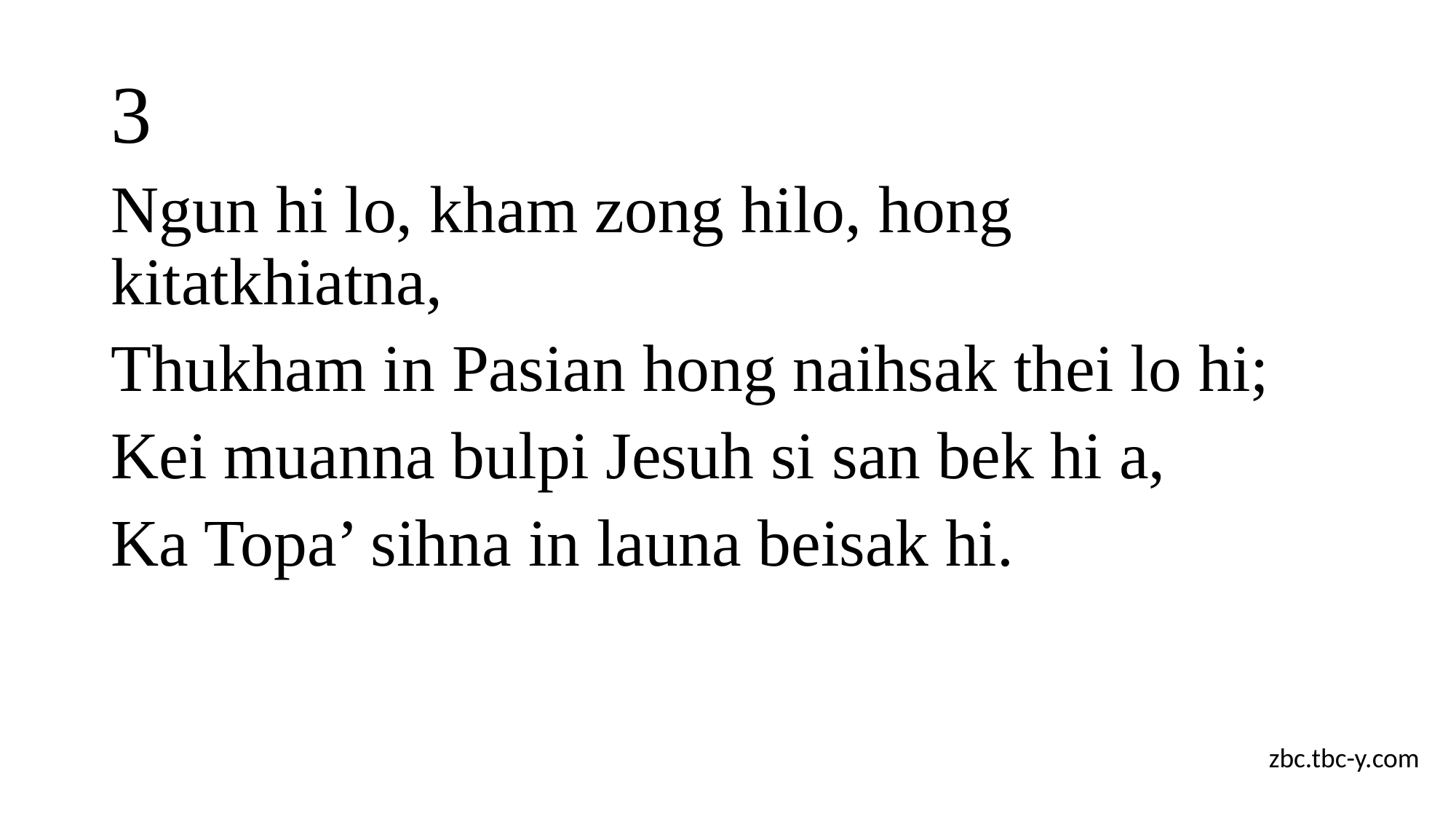

# 3
Ngun hi lo, kham zong hilo, hong kitatkhiatna,
Thukham in Pasian hong naihsak thei lo hi;
Kei muanna bulpi Jesuh si san bek hi a,
Ka Topa’ sihna in launa beisak hi.

zbc.tbc-y.com